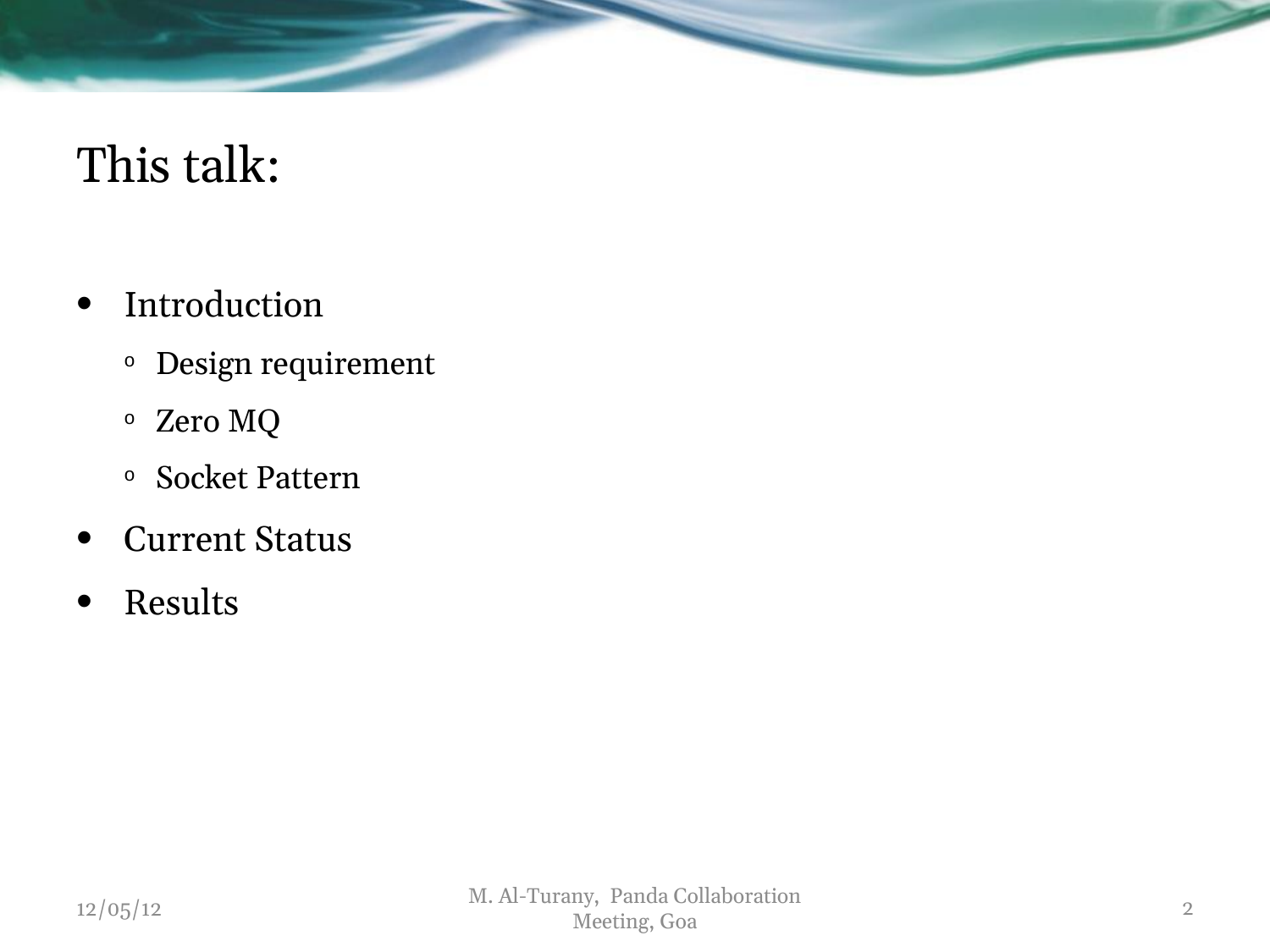

# This talk:
Introduction
Design requirement
Zero MQ
Socket Pattern
Current Status
Results

12/05/12
M. Al-Turany,  Panda Collaboration Meeting, Goa
2